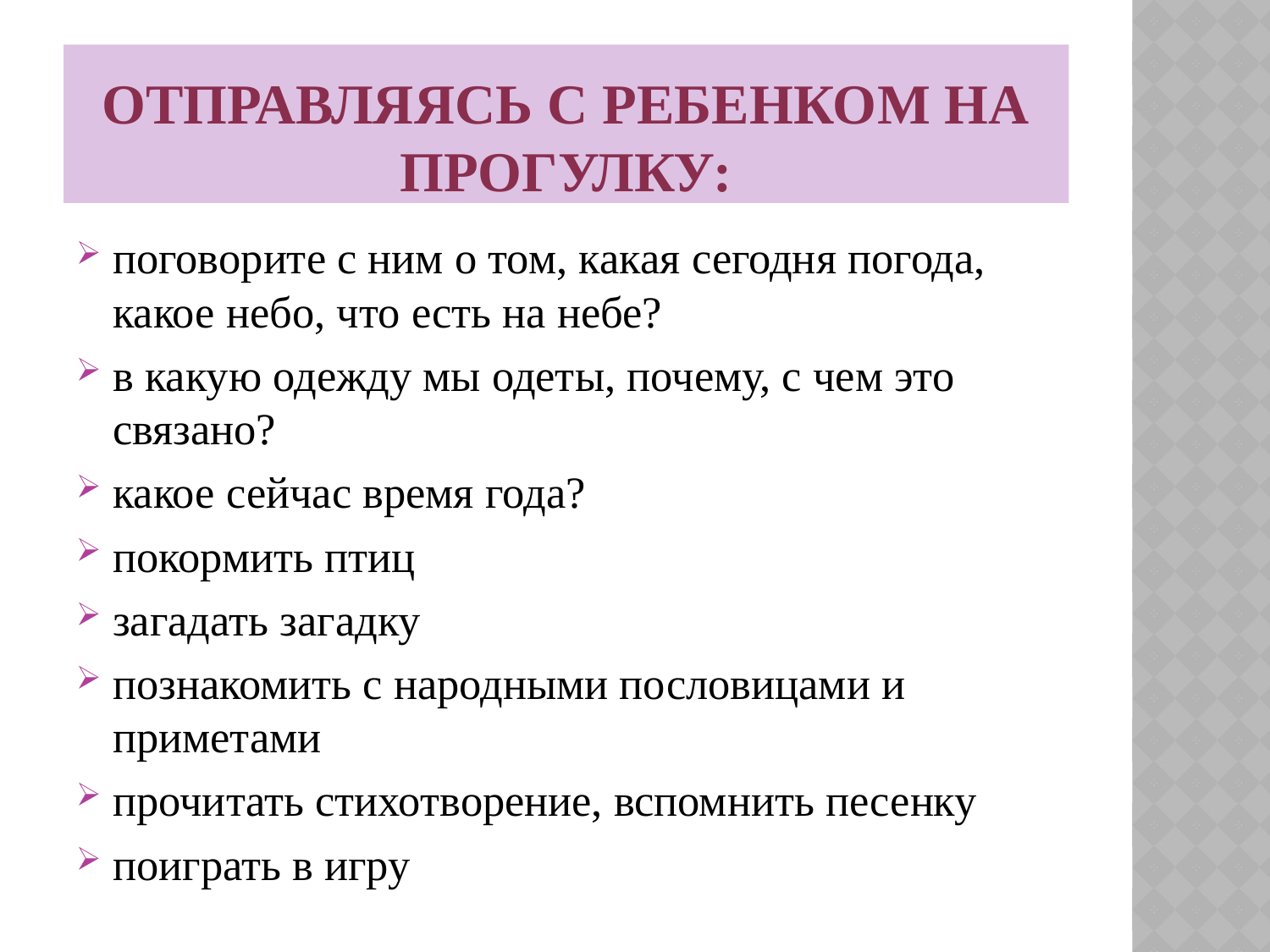

# Отправляясь с ребенком на прогулку:
поговорите с ним о том, какая сегодня погода, какое небо, что есть на небе?
в какую одежду мы одеты, почему, с чем это связано?
какое сейчас время года?
покормить птиц
загадать загадку
познакомить с народными пословицами и приметами
прочитать стихотворение, вспомнить песенку
поиграть в игру